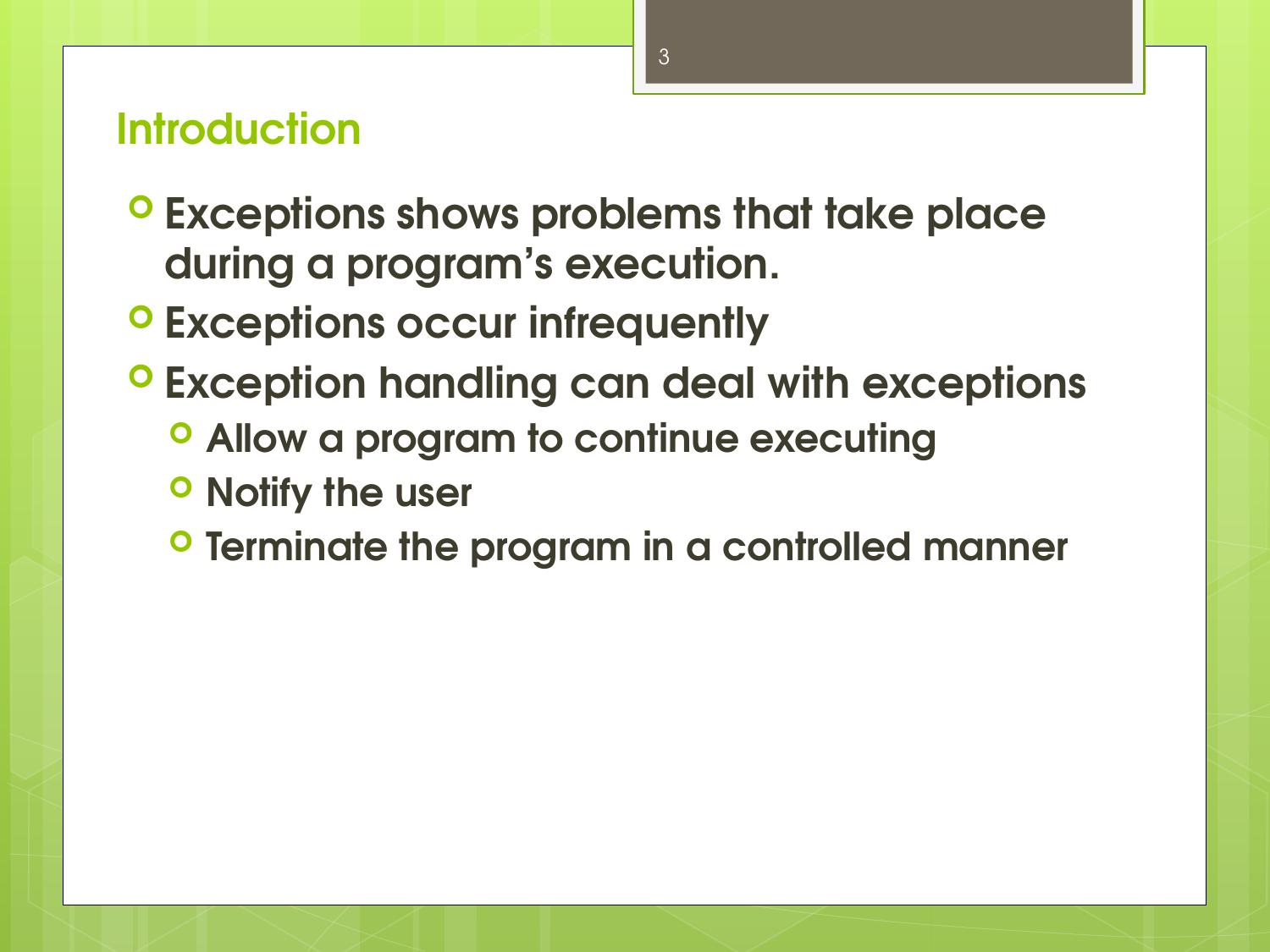

3
# Introduction
Exceptions shows problems that take place during a program’s execution.
Exceptions occur infrequently
Exception handling can deal with exceptions
Allow a program to continue executing
Notify the user
Terminate the program in a controlled manner